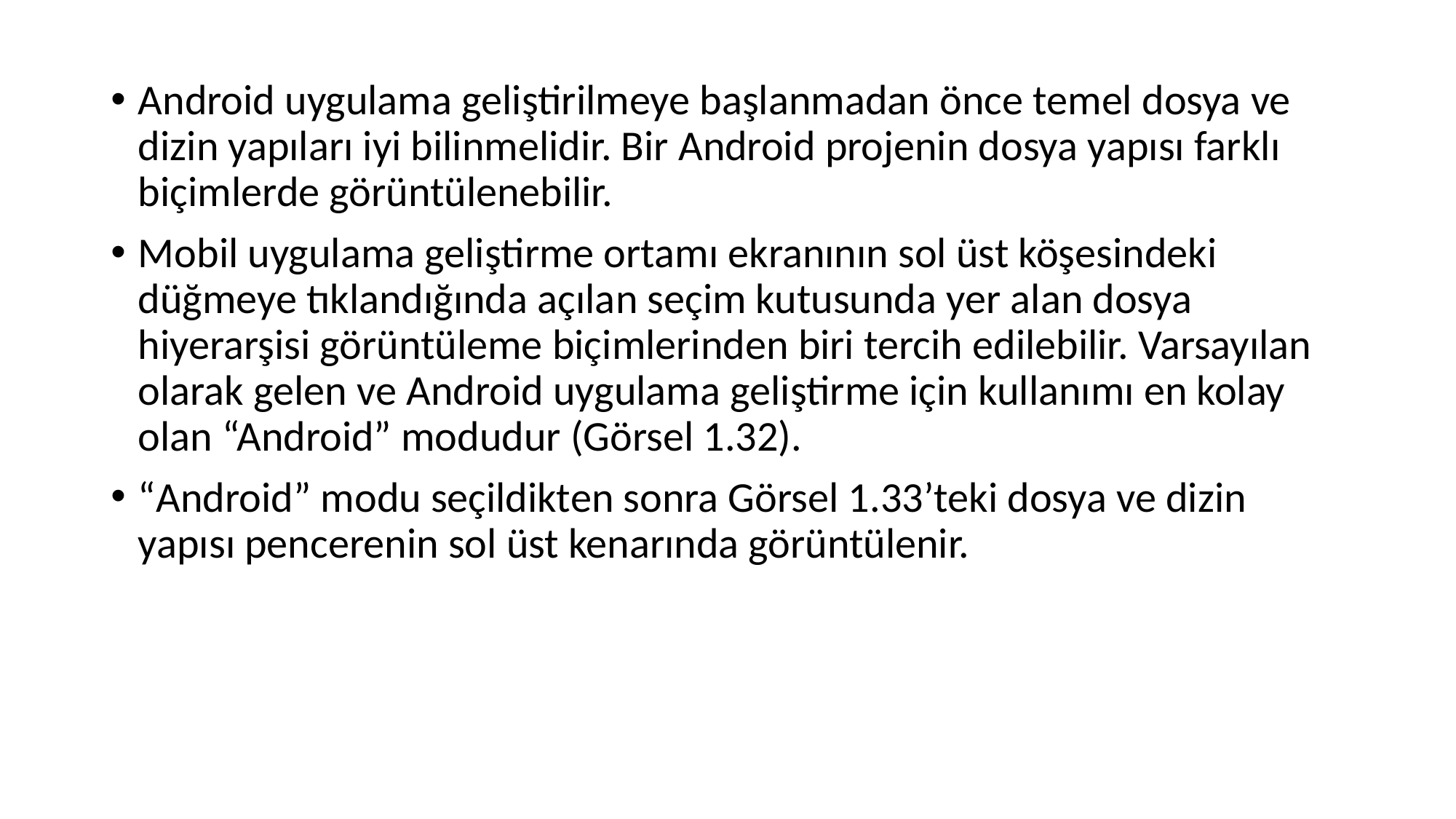

Android uygulama geliştirilmeye başlanmadan önce temel dosya ve dizin yapıları iyi bilinmelidir. Bir Android projenin dosya yapısı farklı biçimlerde görüntülenebilir.
Mobil uygulama geliştirme ortamı ekranının sol üst köşesindeki düğmeye tıklandığında açılan seçim kutusunda yer alan dosya hiyerarşisi görüntüleme biçimlerinden biri tercih edilebilir. Varsayılan olarak gelen ve Android uygulama geliştirme için kullanımı en kolay olan “Android” modudur (Görsel 1.32).
“Android” modu seçildikten sonra Görsel 1.33’teki dosya ve dizin yapısı pencerenin sol üst kenarında görüntülenir.